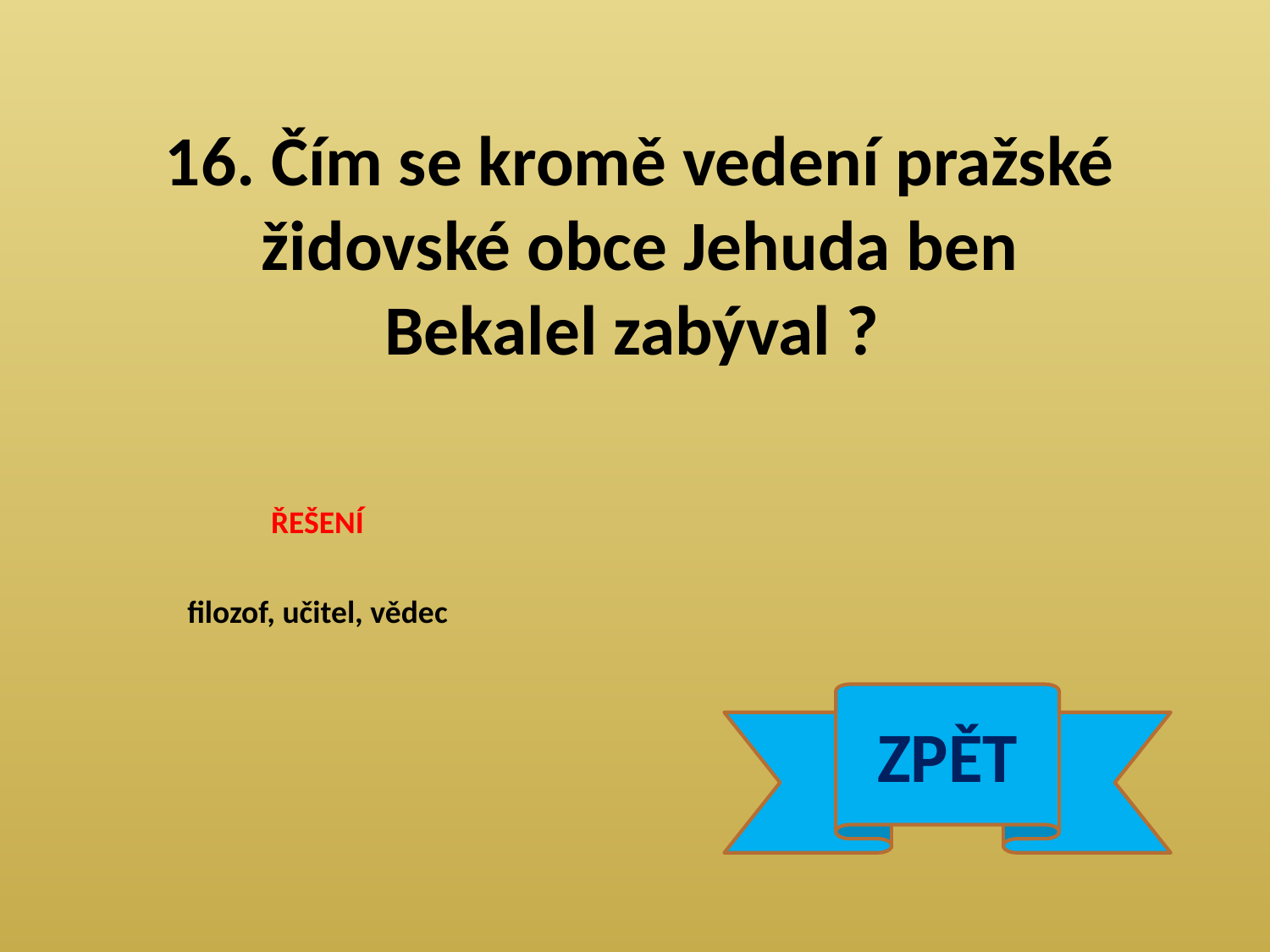

16. Čím se kromě vedení pražské židovské obce Jehuda ben Bekalel zabýval ?
ŘEŠENÍ
filozof, učitel, vědec
ZPĚT